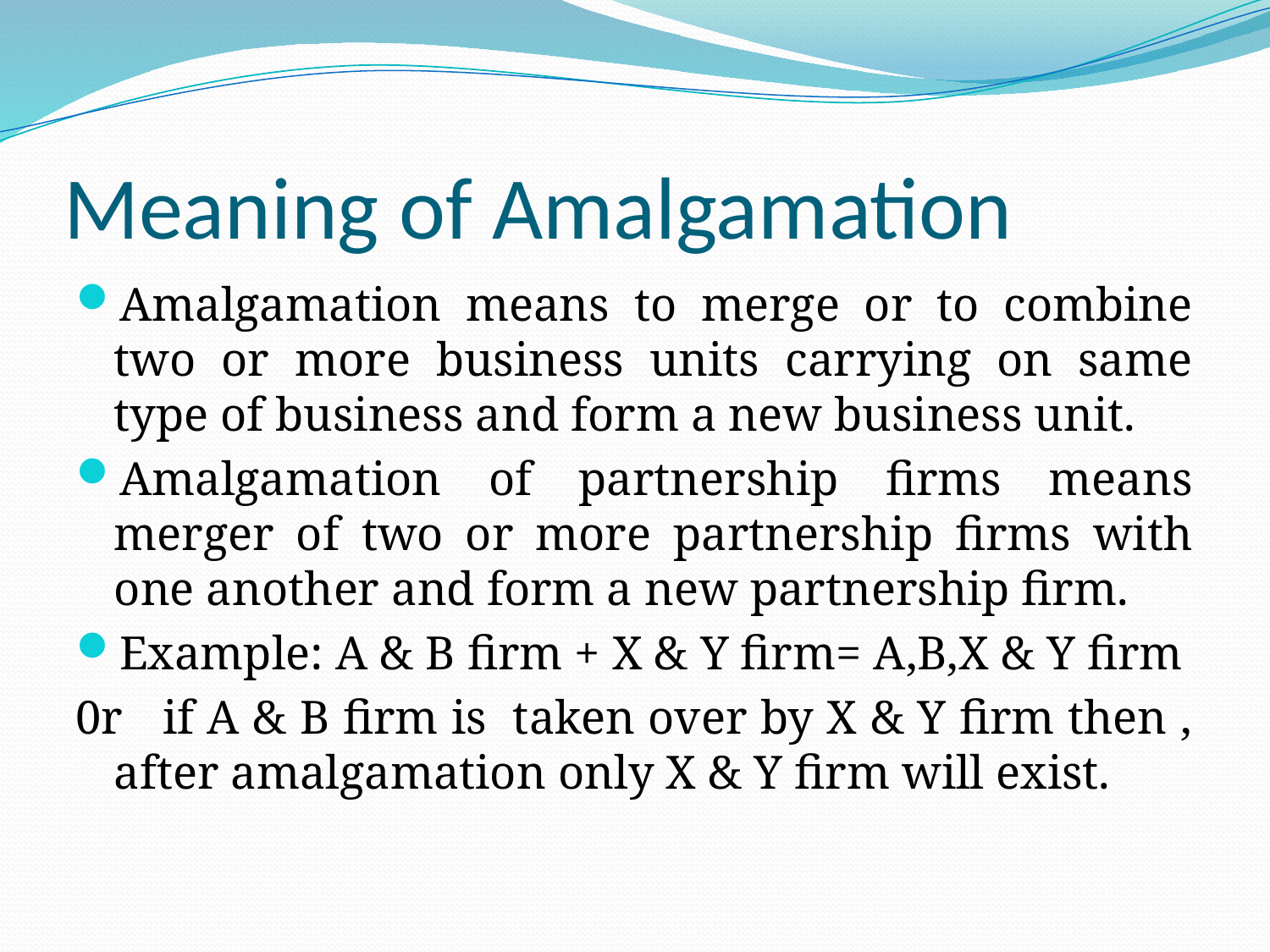

# Meaning of Amalgamation
Amalgamation means to merge or to combine two or more business units carrying on same type of business and form a new business unit.
Amalgamation of partnership firms means merger of two or more partnership firms with one another and form a new partnership firm.
Example: A & B firm + X & Y firm= A,B,X & Y firm
0r   if A & B firm is  taken over by X & Y firm then , after amalgamation only X & Y firm will exist.